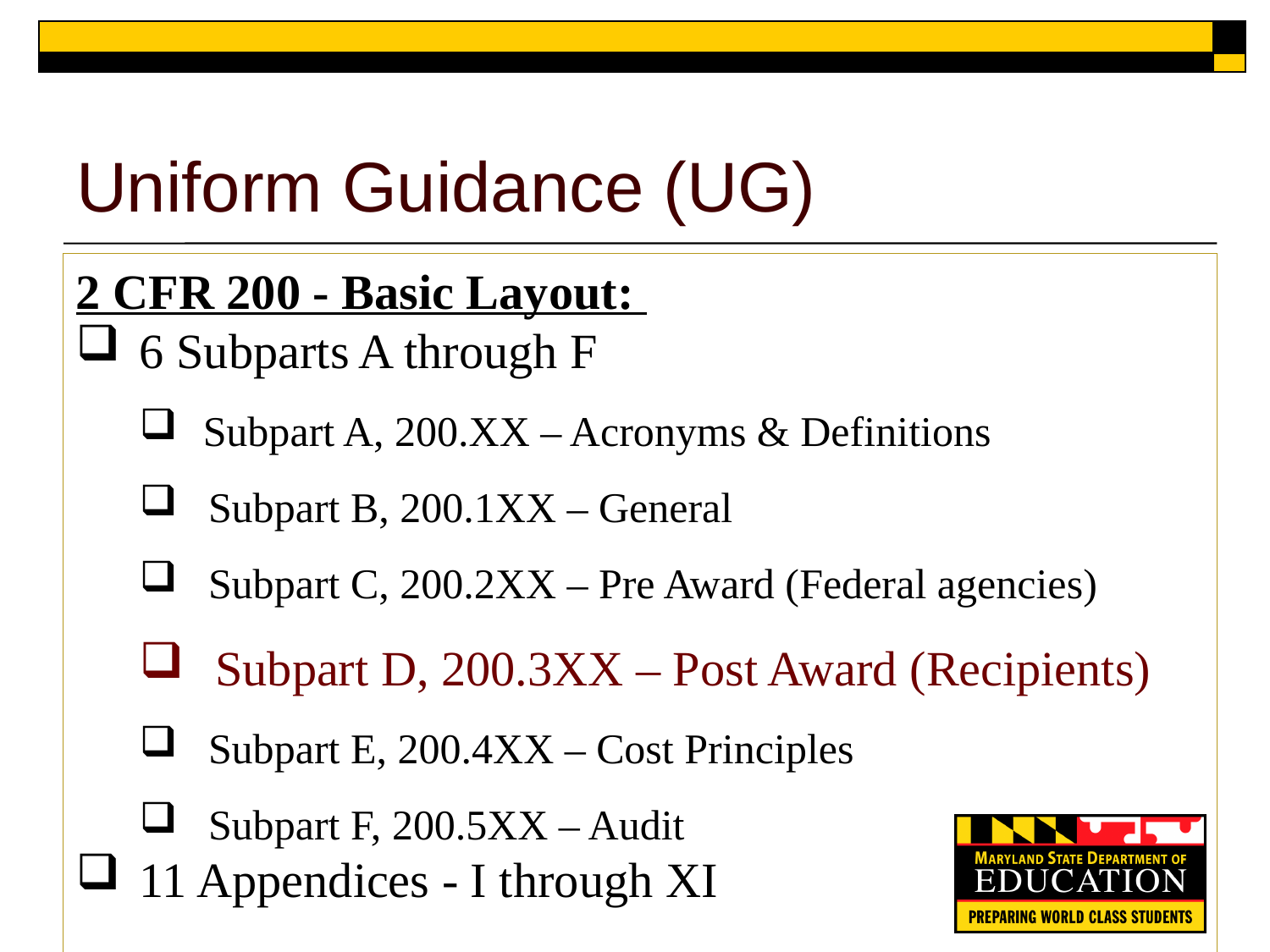

# Uniform Guidance (UG)
2 CFR 200 - Basic Layout:
6 Subparts A through F
Subpart A, 200.XX – Acronyms & Definitions
  Subpart B, 200.1XX – General
  Subpart C, 200.2XX – Pre Award (Federal agencies)
 Subpart D, 200.3XX – Post Award (Recipients)
  Subpart E, 200.4XX – Cost Principles
  Subpart F, 200.5XX – Audit
11 Appendices - I through XI